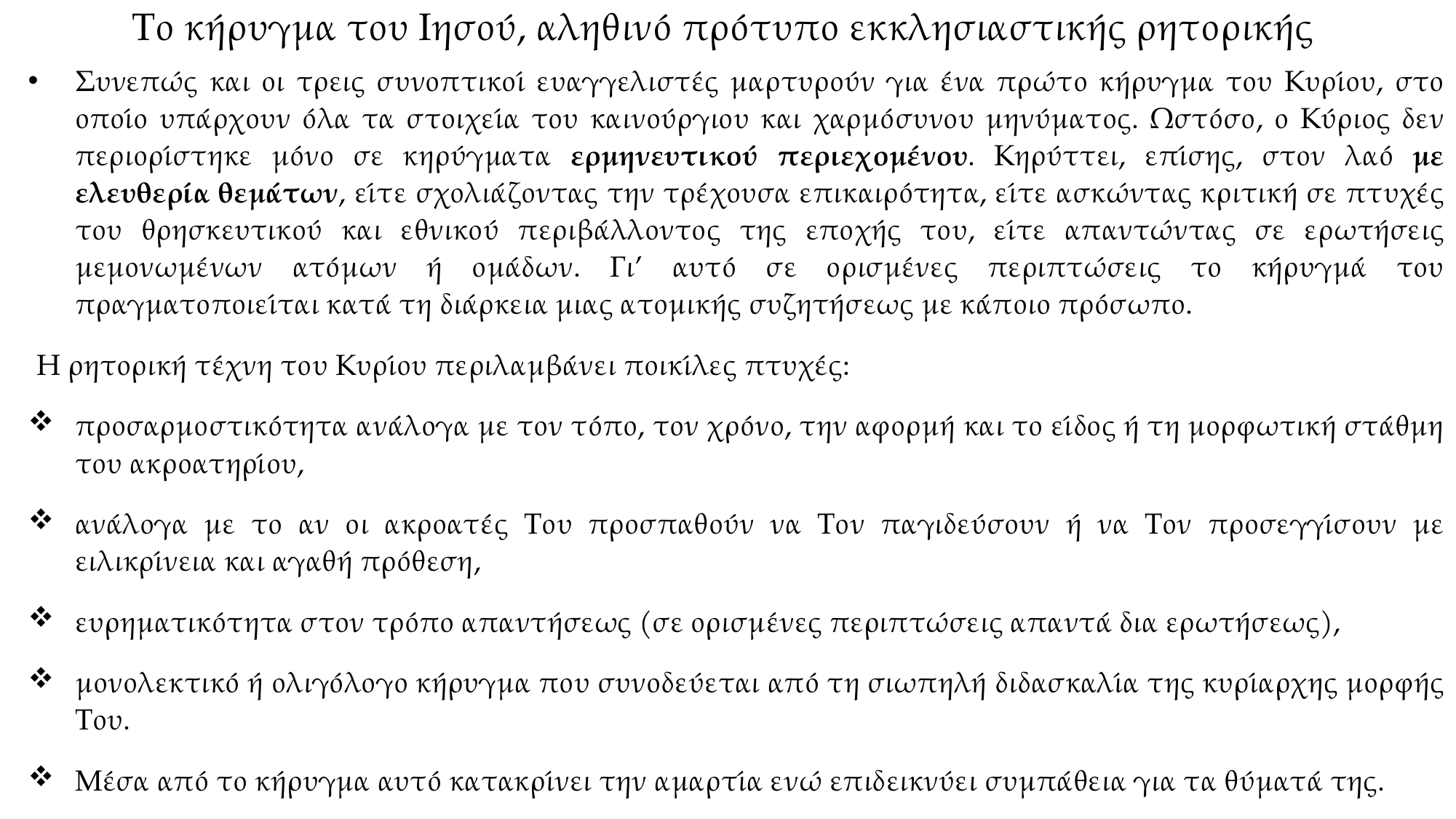

# Το κήρυγμα του Ιησού, αληθινό πρότυπο εκκλησιαστικής ρητορικής
Συνεπώς και οι τρεις συνοπτικοί ευαγγελιστές μαρτυρούν για ένα πρώτο κήρυγμα του Κυρίου, στο οποίο υπάρχουν όλα τα στοιχεία του καινούργιου και χαρμόσυνου μηνύματος. Ωστόσο, ο Κύριος δεν περιορίστηκε μόνο σε κηρύγματα ερμηνευτικού περιεχομένου. Κηρύττει, επίσης, στον λαό με ελευθερία θεμάτων, είτε σχολιάζοντας την τρέχουσα επικαιρότητα, είτε ασκώντας κριτική σε πτυχές του θρησκευτικού και εθνικού περιβάλλοντος της εποχής του, είτε απαντώντας σε ερωτήσεις μεμονωμένων ατόμων ή ομάδων. Γι’ αυτό σε ορισμένες περιπτώσεις το κήρυγμά του πραγματοποιείται κατά τη διάρκεια μιας ατομικής συζητήσεως με κάποιο πρόσωπο.
Η ρητορική τέχνη του Κυρίου περιλαμβάνει ποικίλες πτυχές:
προσαρμοστικότητα ανάλογα με τον τόπο, τον χρόνο, την αφορμή και το είδος ή τη μορφωτική στάθμη του ακροατηρίου,
ανάλογα με το αν οι ακροατές Του προσπαθούν να Τον παγιδεύσουν ή να Τον προσεγγίσουν με ειλικρίνεια και αγαθή πρόθεση,
ευρηματικότητα στον τρόπο απαντήσεως (σε ορισμένες περιπτώσεις απαντά δια ερωτήσεως),
μονολεκτικό ή ολιγόλογο κήρυγμα που συνοδεύεται από τη σιωπηλή διδασκαλία της κυρίαρχης μορφής Του.
Μέσα από το κήρυγμα αυτό κατακρίνει την αμαρτία ενώ επιδεικνύει συμπάθεια για τα θύματά της.